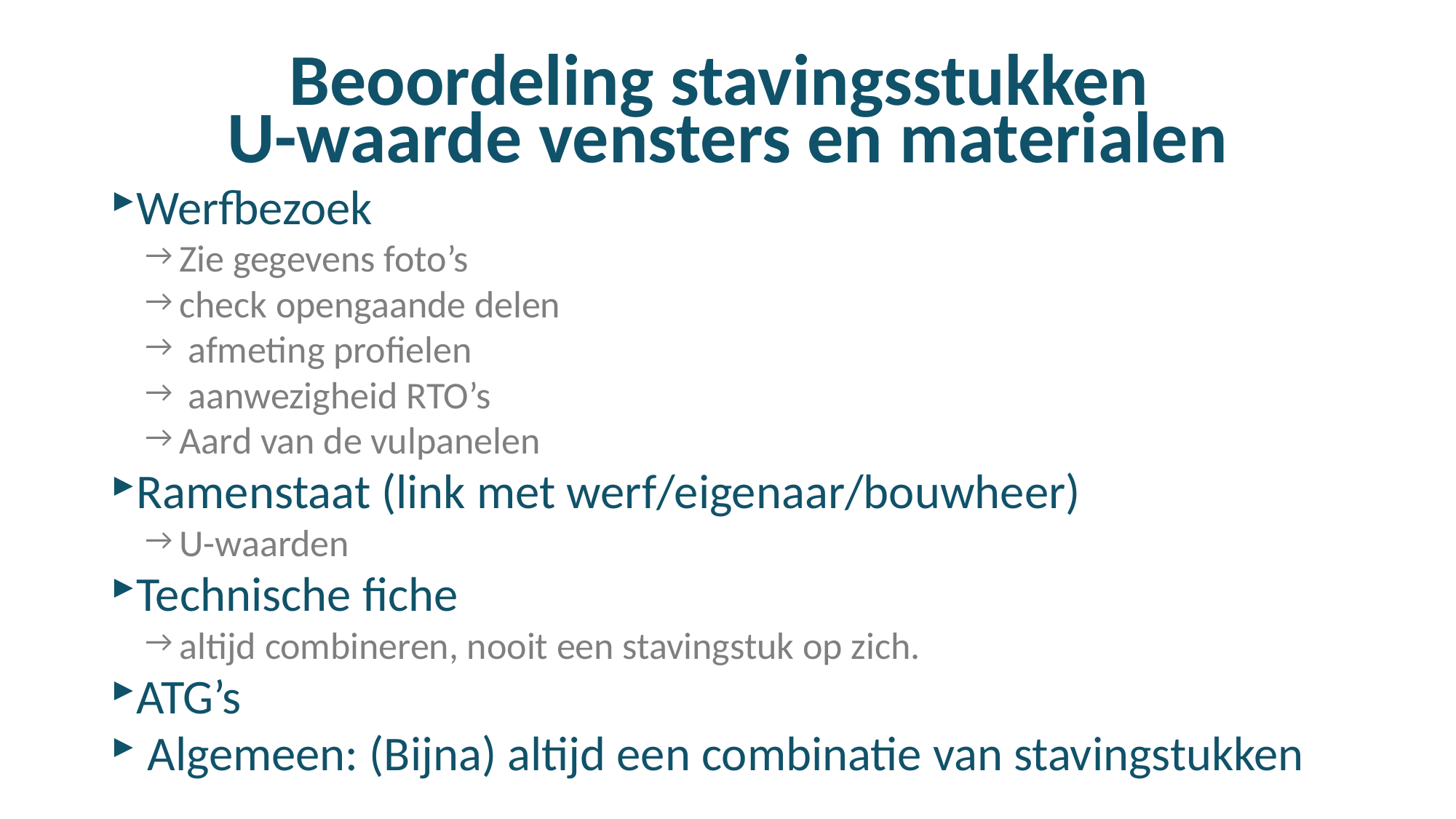

# Beoordeling stavingsstukken U-waarde vensters en materialen
Werfbezoek
Zie gegevens foto’s
check opengaande delen
 afmeting profielen
 aanwezigheid RTO’s
Aard van de vulpanelen
Ramenstaat (link met werf/eigenaar/bouwheer)
U-waarden
Technische fiche
altijd combineren, nooit een stavingstuk op zich.
ATG’s
 Algemeen: (Bijna) altijd een combinatie van stavingstukken